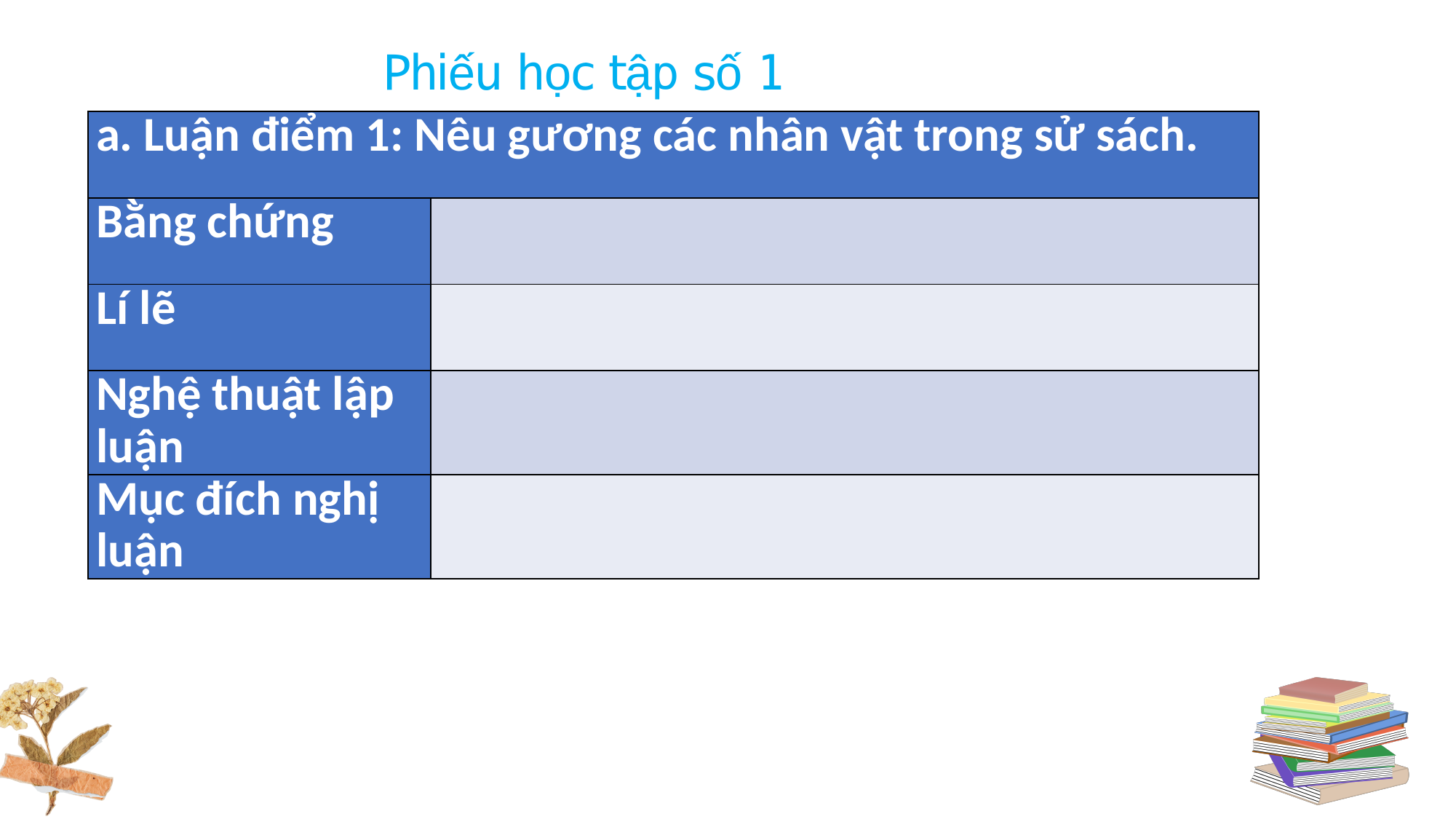

Phiếu học tập số 1
| a. Luận điểm 1: Nêu gương các nhân vật trong sử sách. |  |
| --- | --- |
| Bằng chứng |  |
| Lí lẽ |  |
| Nghệ thuật lập luận |  |
| Mục đích nghị luận |  |